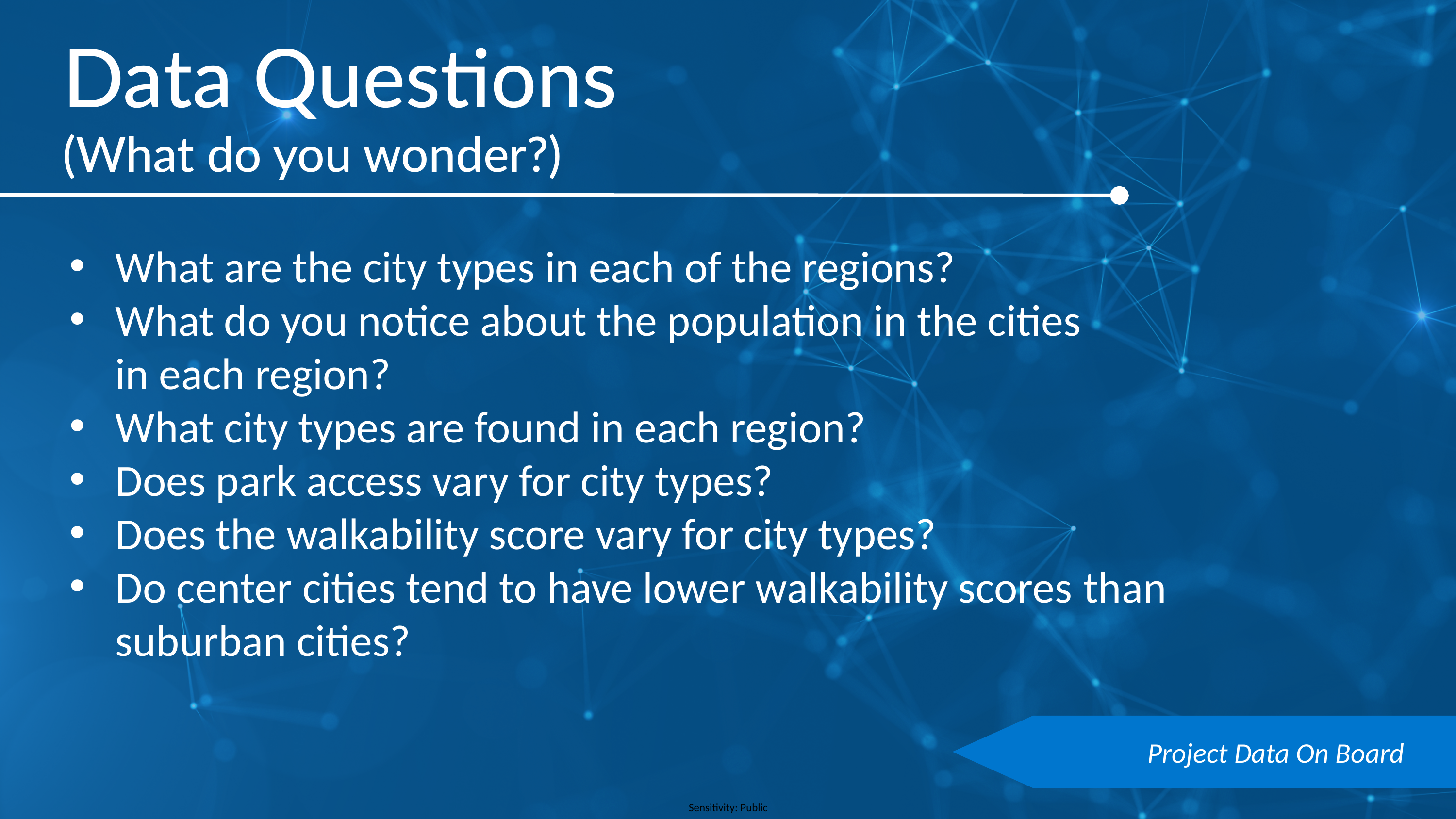

Data Questions
(What do you wonder?)

What are the city types in each of the regions?​
What do you notice about the population in the cities in each region?​
What city types are found in each region?​
Does park access vary for city types?​
Does the walkability score vary for city types?​
Do center cities tend to have lower walkability scores than suburban cities?

Project Data On Board